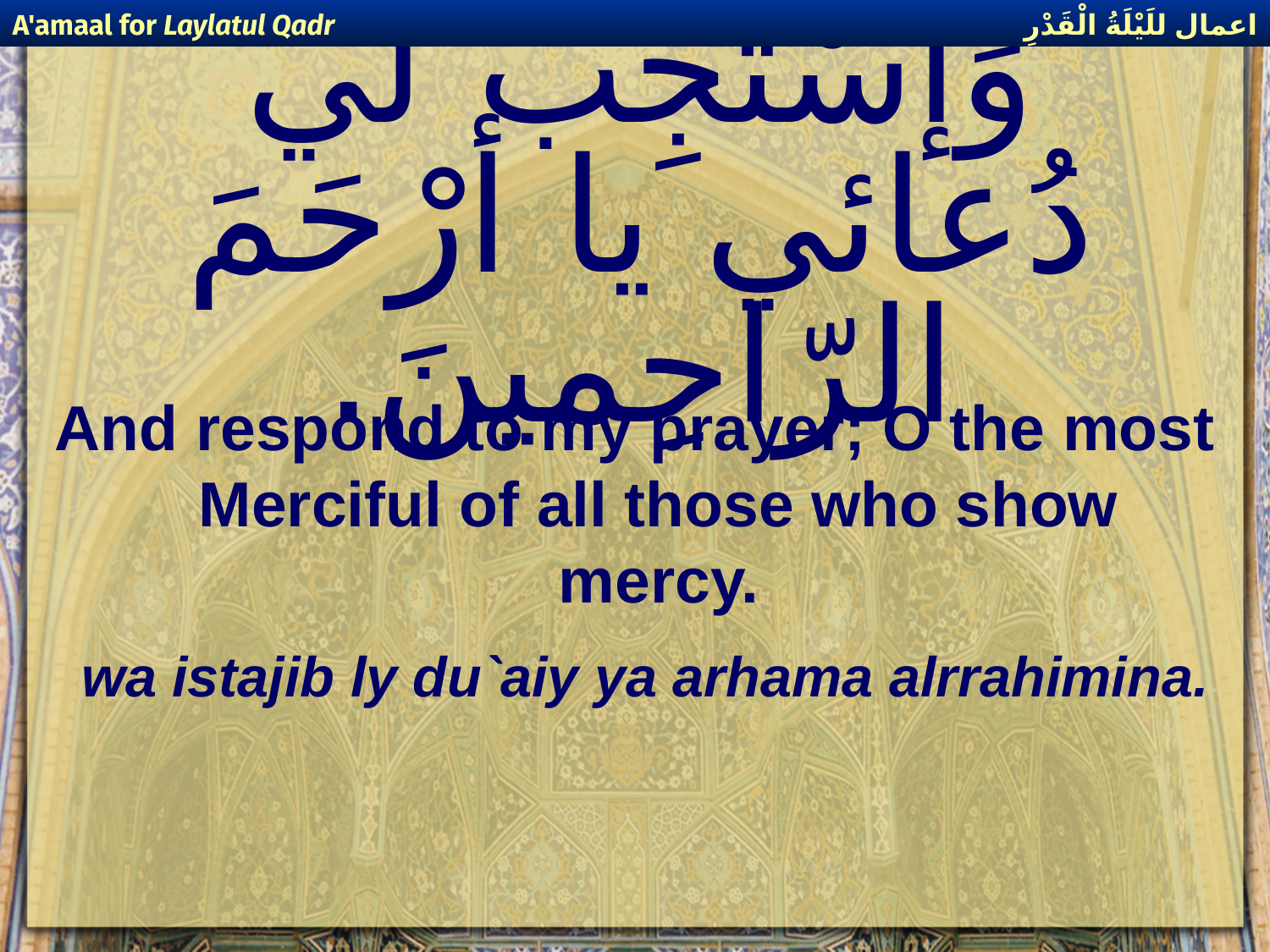

اعمال للَيْلَةُ الْقَدْرِ
A'amaal for Laylatul Qadr
# وَإسْتَجِبْ لي دُعائي يا أرْحَمَ الرّاحِمينَ.
And respond to my prayer; O the most Merciful of all those who show mercy.
wa istajib ly du`aiy ya arhama alrrahimina.